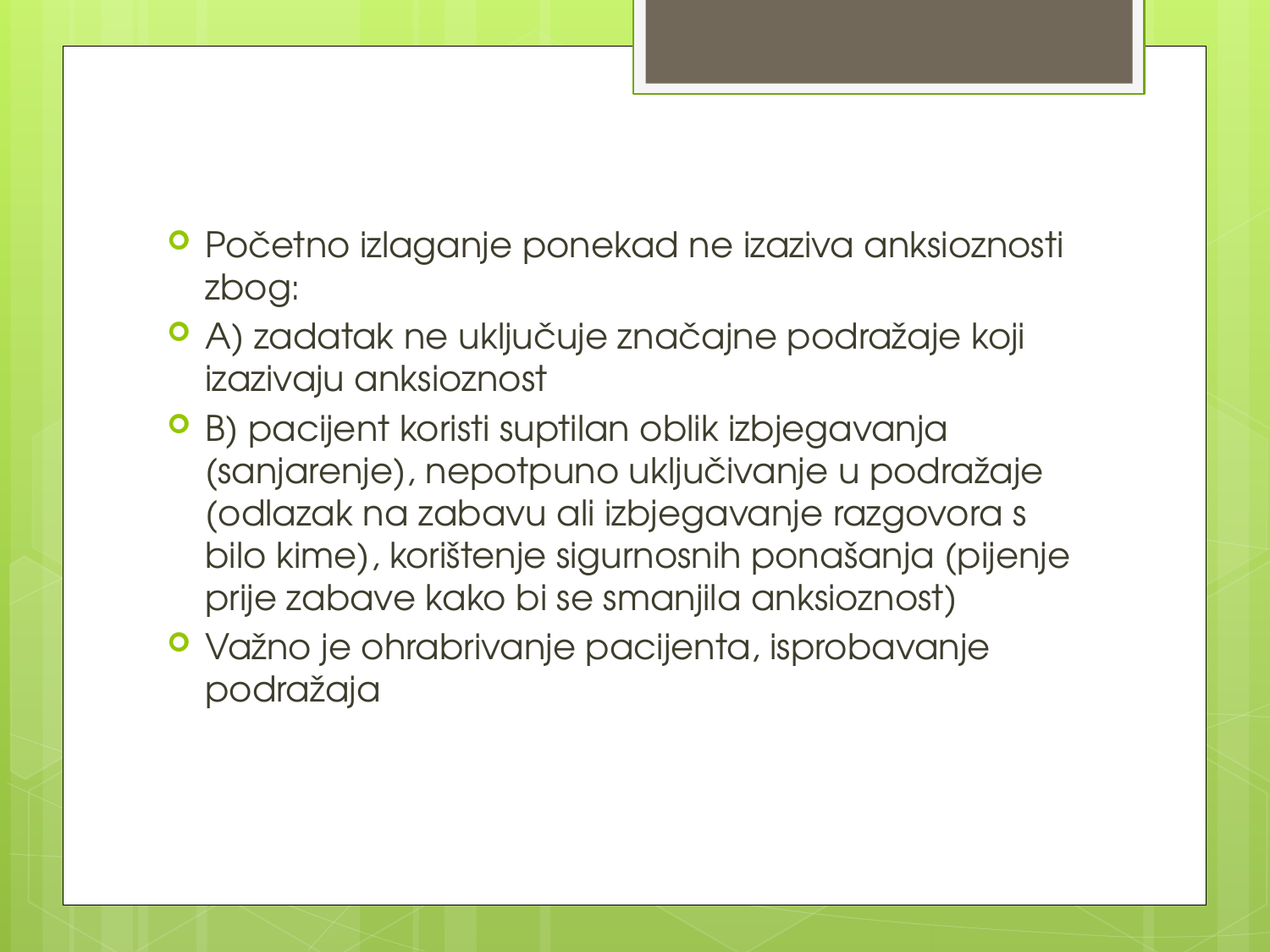

#
Početno izlaganje ponekad ne izaziva anksioznosti zbog:
A) zadatak ne uključuje značajne podražaje koji izazivaju anksioznost
B) pacijent koristi suptilan oblik izbjegavanja (sanjarenje), nepotpuno uključivanje u podražaje (odlazak na zabavu ali izbjegavanje razgovora s bilo kime), korištenje sigurnosnih ponašanja (pijenje prije zabave kako bi se smanjila anksioznost)
Važno je ohrabrivanje pacijenta, isprobavanje podražaja